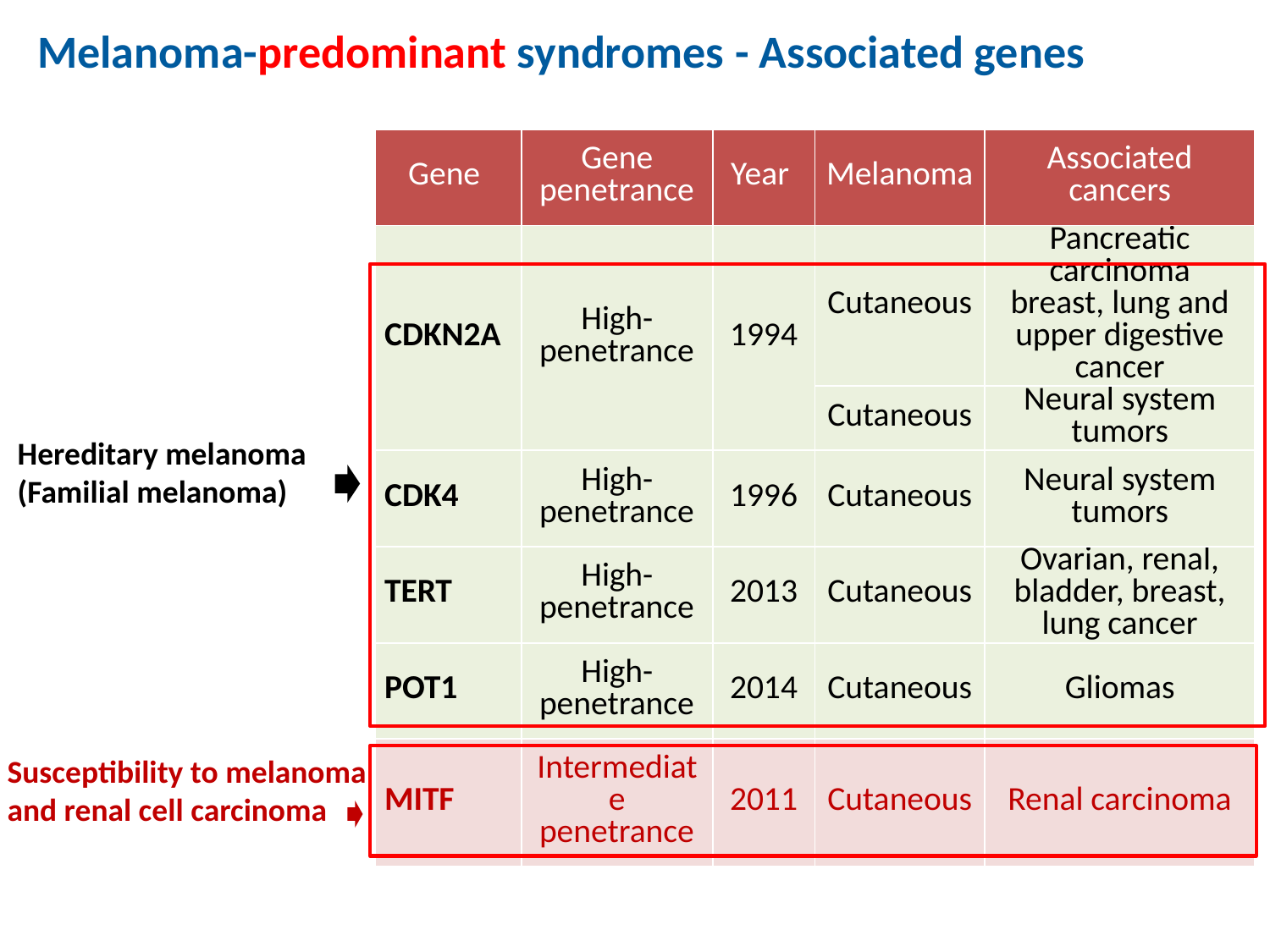

Melanoma-predominant syndromes - Associated genes
| Gene | Gene penetrance | Year | Melanoma | Associated cancers |
| --- | --- | --- | --- | --- |
| CDKN2A | High-penetrance | 1994 | Cutaneous | Pancreatic carcinoma breast, lung and upper digestive cancer |
|  |  |  | Cutaneous | Neural system tumors |
| CDK4 | High-penetrance | 1996 | Cutaneous | Neural system tumors |
| TERT | High-penetrance | 2013 | Cutaneous | Ovarian, renal, bladder, breast, lung cancer |
| POT1 | High-penetrance | 2014 | Cutaneous | Gliomas |
| MITF | Intermediate penetrance | 2011 | Cutaneous | Renal carcinoma |

Hereditary melanoma
(Familial melanoma)

Susceptibility to melanoma and renal cell carcinoma